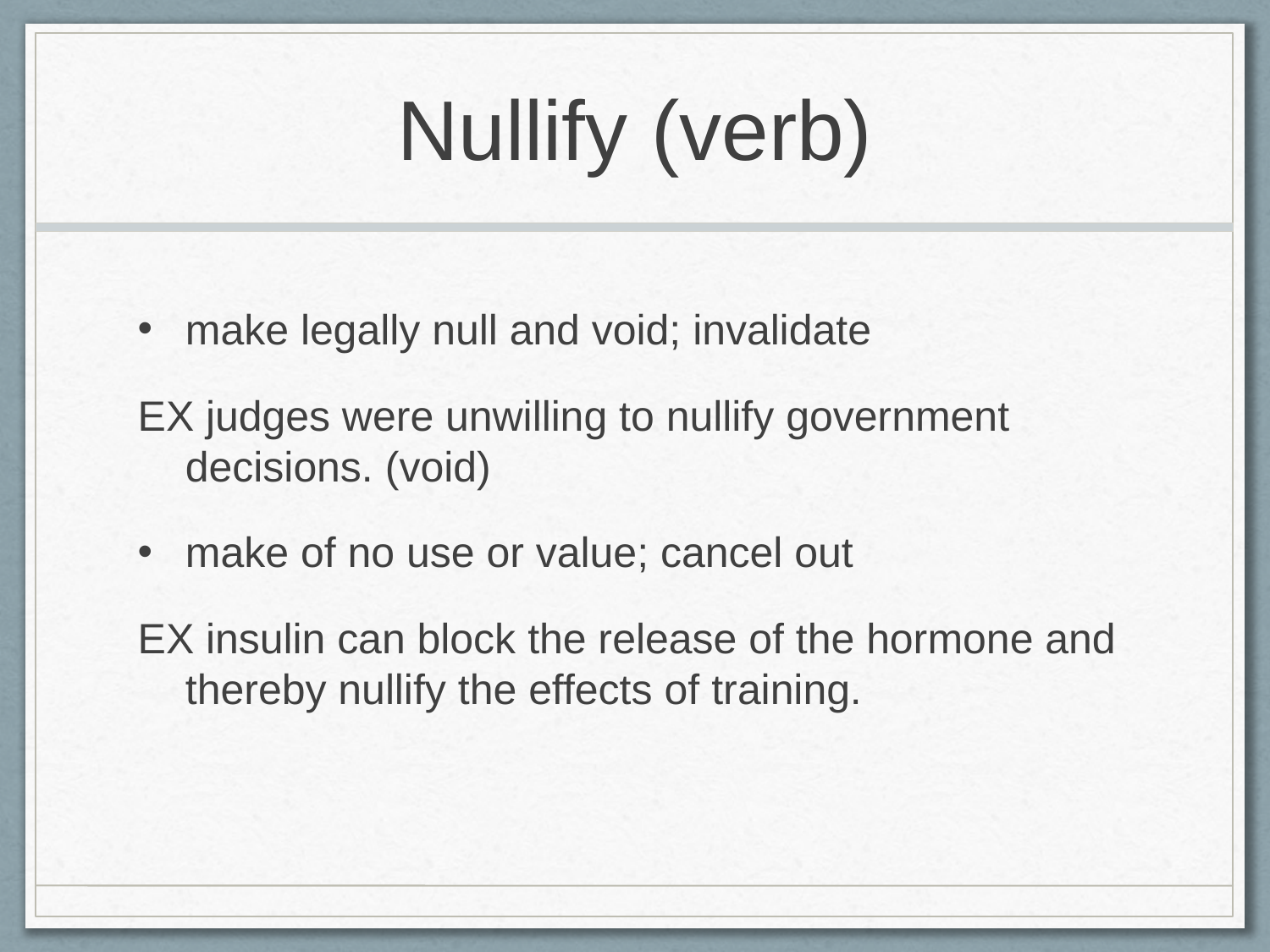

# Nullify (verb)
make legally null and void; invalidate
EX judges were unwilling to nullify government decisions. (void)
make of no use or value; cancel out
EX insulin can block the release of the hormone and thereby nullify the effects of training.